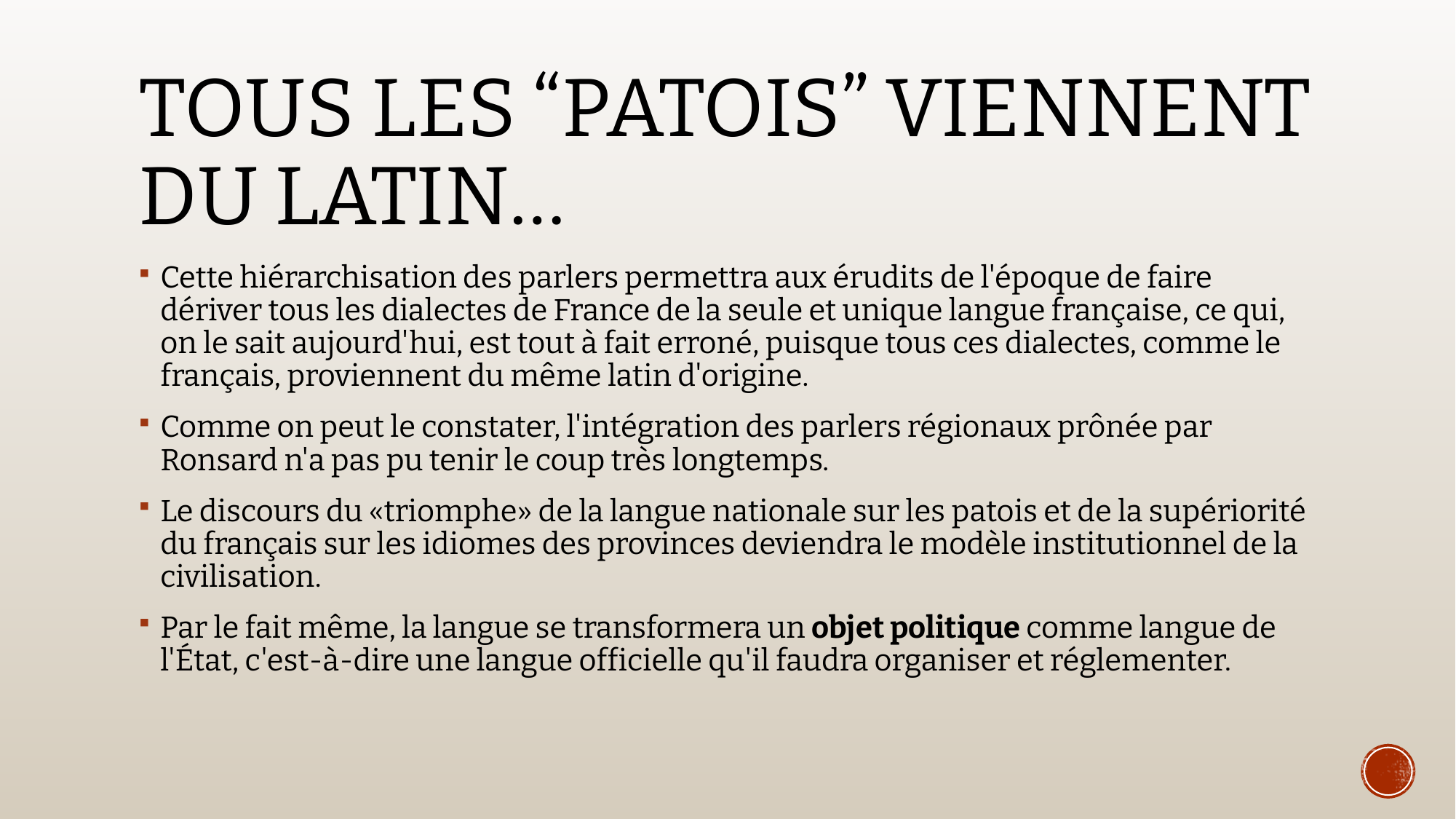

# Tous les “patois” viennent du latin…
Cette hiérarchisation des parlers permettra aux érudits de l'époque de faire dériver tous les dialectes de France de la seule et unique langue française, ce qui, on le sait aujourd'hui, est tout à fait erroné, puisque tous ces dialectes, comme le français, proviennent du même latin d'origine.
Comme on peut le constater, l'intégration des parlers régionaux prônée par Ronsard n'a pas pu tenir le coup très longtemps.
Le discours du «triomphe» de la langue nationale sur les patois et de la supériorité du français sur les idiomes des provinces deviendra le modèle institutionnel de la civilisation.
Par le fait même, la langue se transformera un objet politique comme langue de l'État, c'est-à-dire une langue officielle qu'il faudra organiser et réglementer.